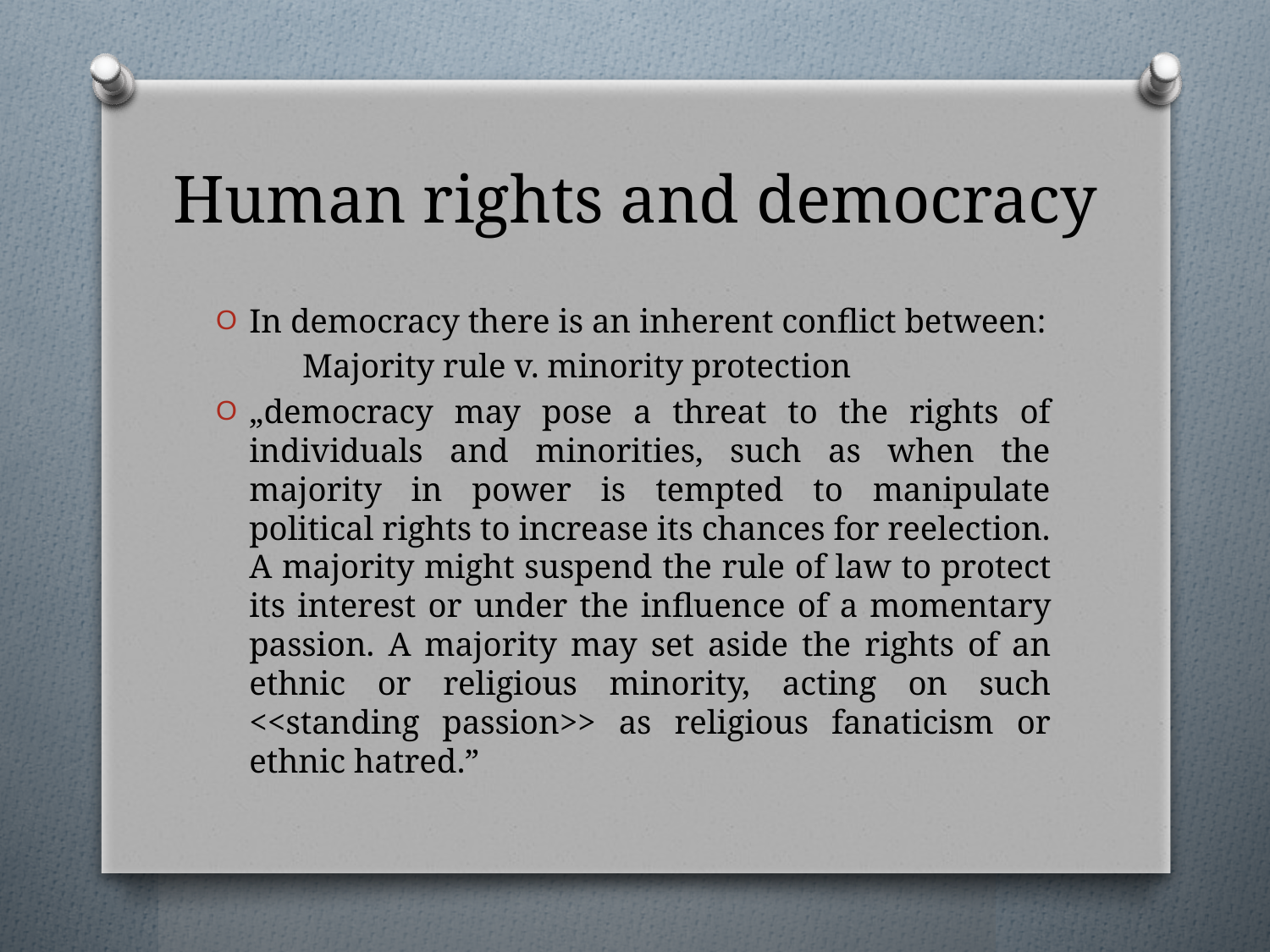

# Human rights and democracy
In democracy there is an inherent conflict between:
	Majority rule v. minority protection
„democracy may pose a threat to the rights of individuals and minorities, such as when the majority in power is tempted to manipulate political rights to increase its chances for reelection. A majority might suspend the rule of law to protect its interest or under the inﬂuence of a momentary passion. A majority may set aside the rights of an ethnic or religious minority, acting on such <<standing passion>> as religious fanaticism or ethnic hatred.”